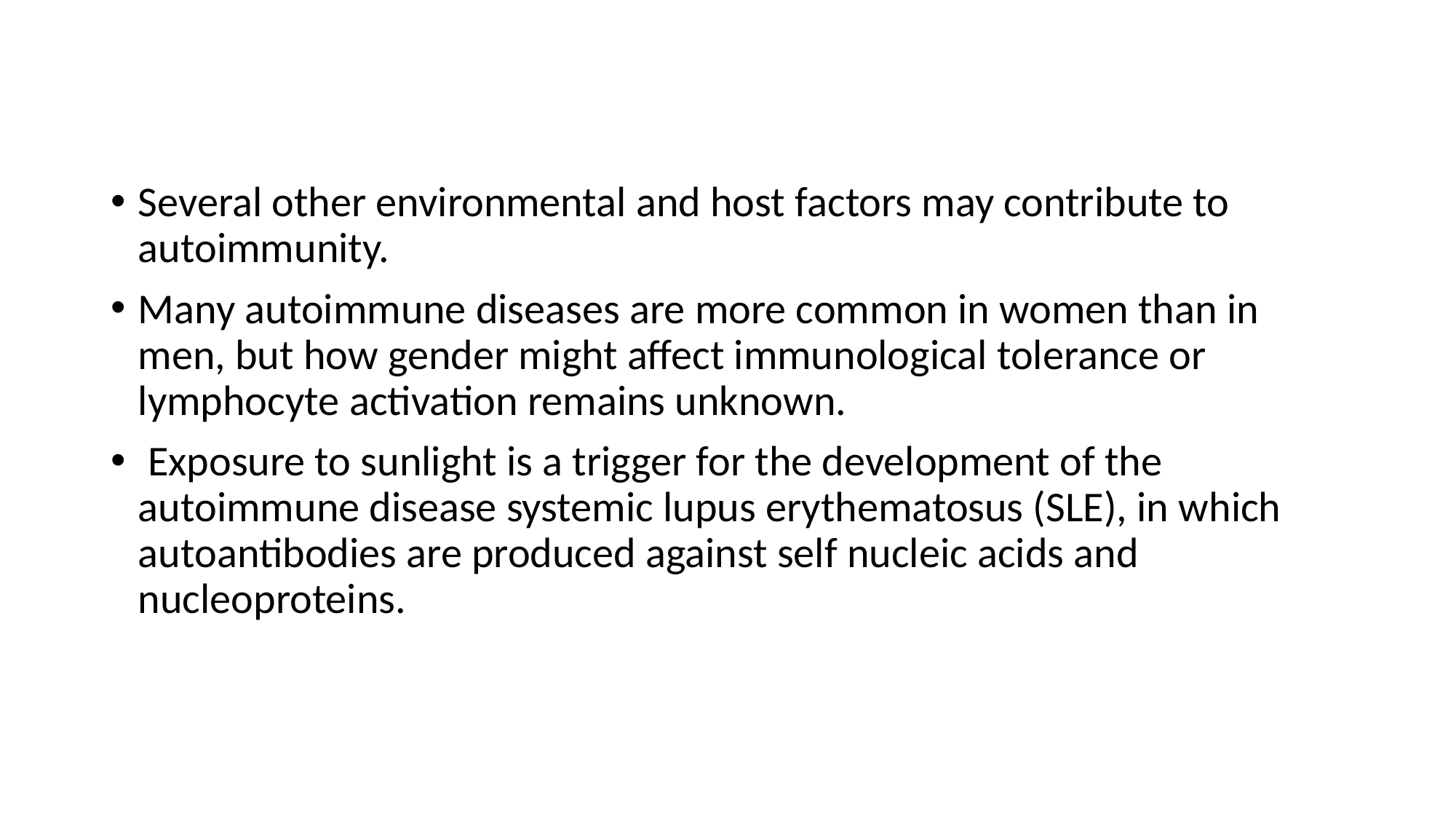

Several other environmental and host factors may contribute to autoimmunity.
Many autoimmune diseases are more common in women than in men, but how gender might affect immunological tolerance or lymphocyte activation remains unknown.
 Exposure to sunlight is a trigger for the development of the autoimmune disease systemic lupus erythematosus (SLE), in which autoantibodies are produced against self nucleic acids and nucleoproteins.